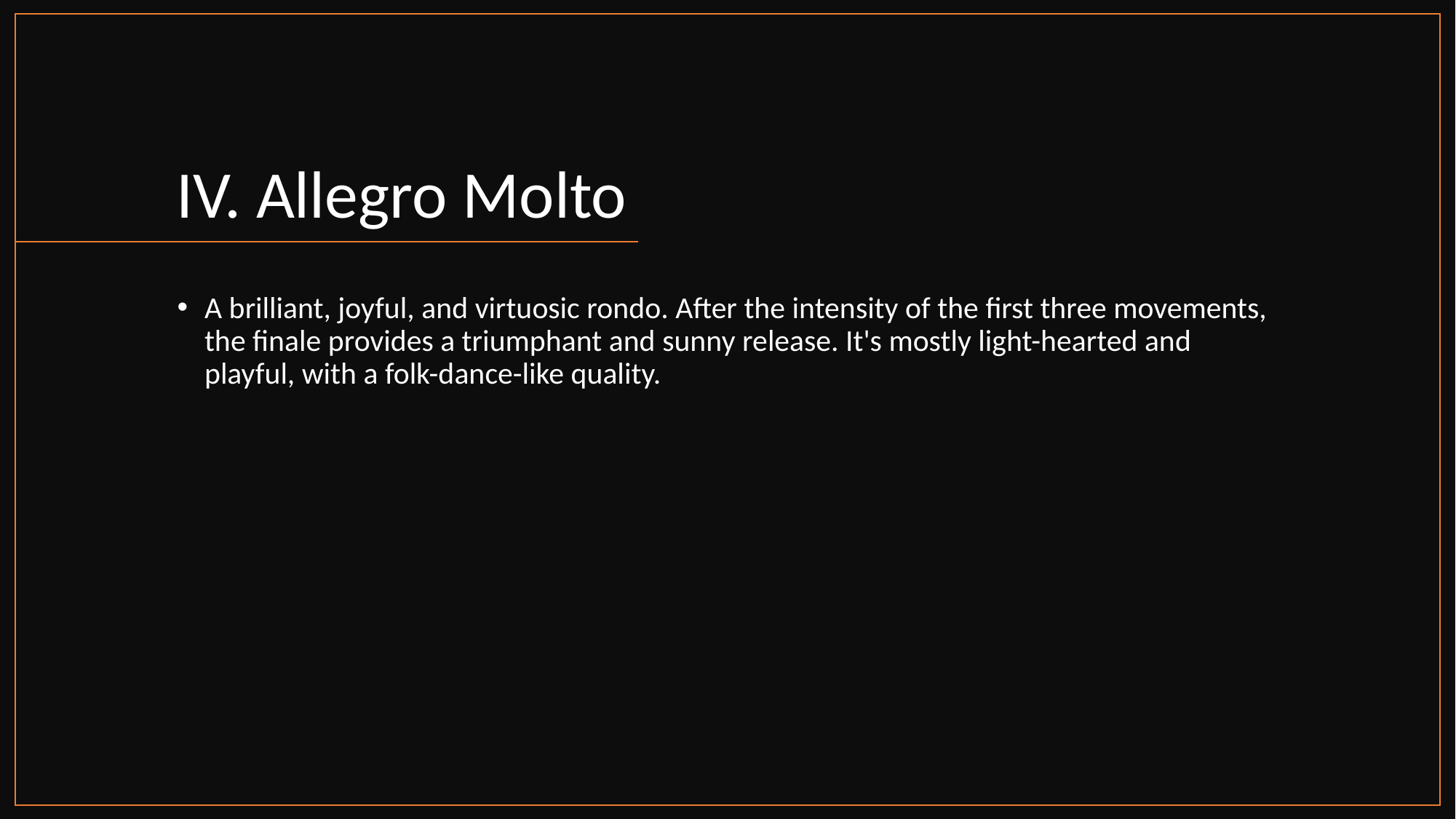

# IV. Allegro Molto
A brilliant, joyful, and virtuosic rondo. After the intensity of the first three movements, the finale provides a triumphant and sunny release. It's mostly light-hearted and playful, with a folk-dance-like quality.